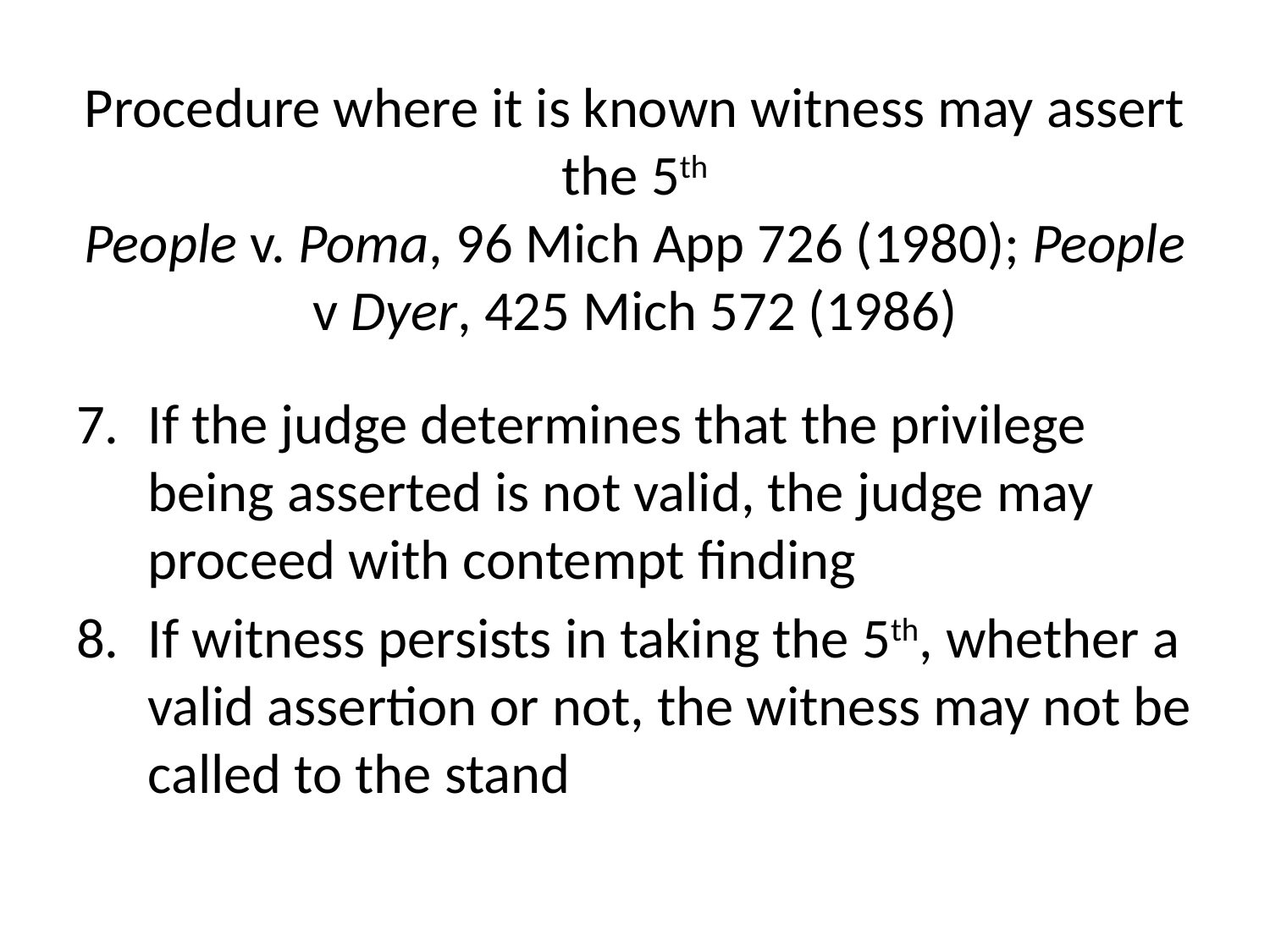

# Procedure where it is known witness may assert the 5th People v. Poma, 96 Mich App 726 (1980); People v Dyer, 425 Mich 572 (1986)
If the judge determines that the privilege being asserted is not valid, the judge may proceed with contempt finding
If witness persists in taking the 5th, whether a valid assertion or not, the witness may not be called to the stand